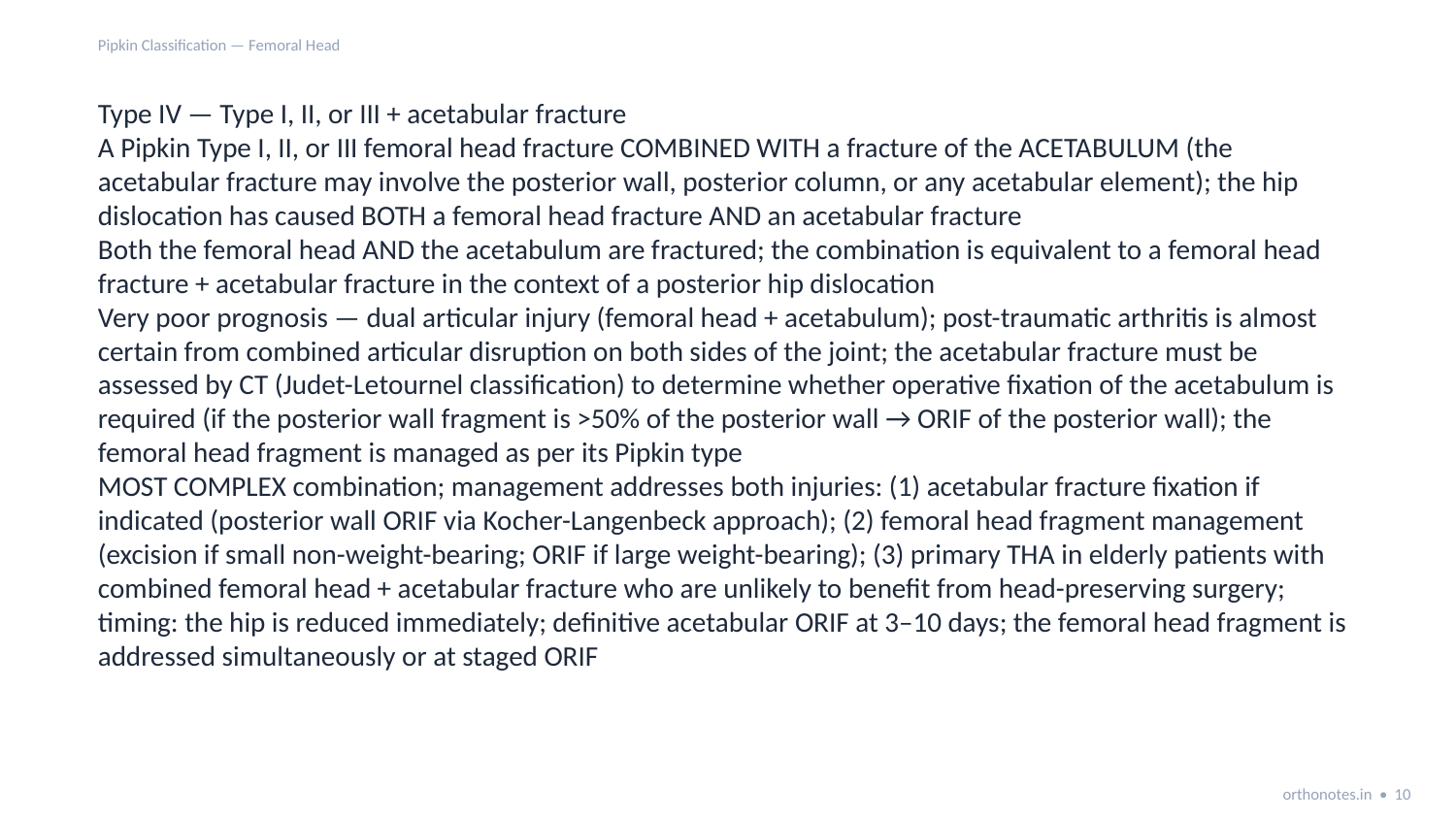

Pipkin Classification — Femoral Head
Type IV — Type I, II, or III + acetabular fracture
A Pipkin Type I, II, or III femoral head fracture COMBINED WITH a fracture of the ACETABULUM (the acetabular fracture may involve the posterior wall, posterior column, or any acetabular element); the hip dislocation has caused BOTH a femoral head fracture AND an acetabular fracture
Both the femoral head AND the acetabulum are fractured; the combination is equivalent to a femoral head fracture + acetabular fracture in the context of a posterior hip dislocation
Very poor prognosis — dual articular injury (femoral head + acetabulum); post-traumatic arthritis is almost certain from combined articular disruption on both sides of the joint; the acetabular fracture must be assessed by CT (Judet-Letournel classification) to determine whether operative fixation of the acetabulum is required (if the posterior wall fragment is >50% of the posterior wall → ORIF of the posterior wall); the femoral head fragment is managed as per its Pipkin type
MOST COMPLEX combination; management addresses both injuries: (1) acetabular fracture fixation if indicated (posterior wall ORIF via Kocher-Langenbeck approach); (2) femoral head fragment management (excision if small non-weight-bearing; ORIF if large weight-bearing); (3) primary THA in elderly patients with combined femoral head + acetabular fracture who are unlikely to benefit from head-preserving surgery; timing: the hip is reduced immediately; definitive acetabular ORIF at 3–10 days; the femoral head fragment is addressed simultaneously or at staged ORIF
orthonotes.in  •  10